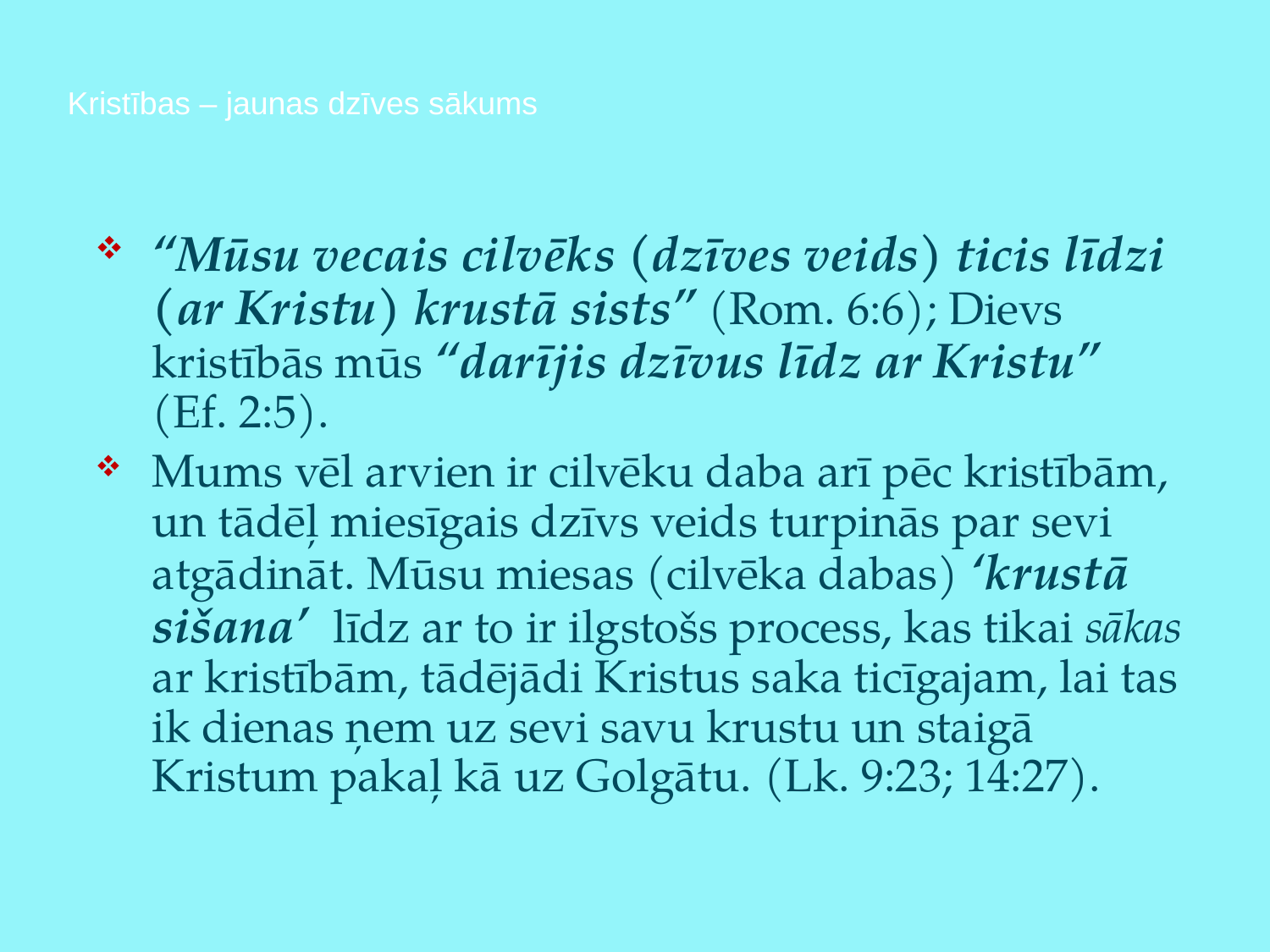

Kristības – jaunas dzīves sākums
“Mūsu vecais cilvēks (dzīves veids) ticis līdzi (ar Kristu) krustā sists” (Rom. 6:6); Dievs kristībās mūs “darījis dzīvus līdz ar Kristu”
(Ef. 2:5).
Mums vēl arvien ir cilvēku daba arī pēc kristībām, un tādēļ miesīgais dzīvs veids turpinās par sevi atgādināt. Mūsu miesas (cilvēka dabas) ‘krustā sišana’  līdz ar to ir ilgstošs process, kas tikai sākas ar kristībām, tādējādi Kristus saka ticīgajam, lai tas ik dienas ņem uz sevi savu krustu un staigā Kristum pakaļ kā uz Golgātu. (Lk. 9:23; 14:27).